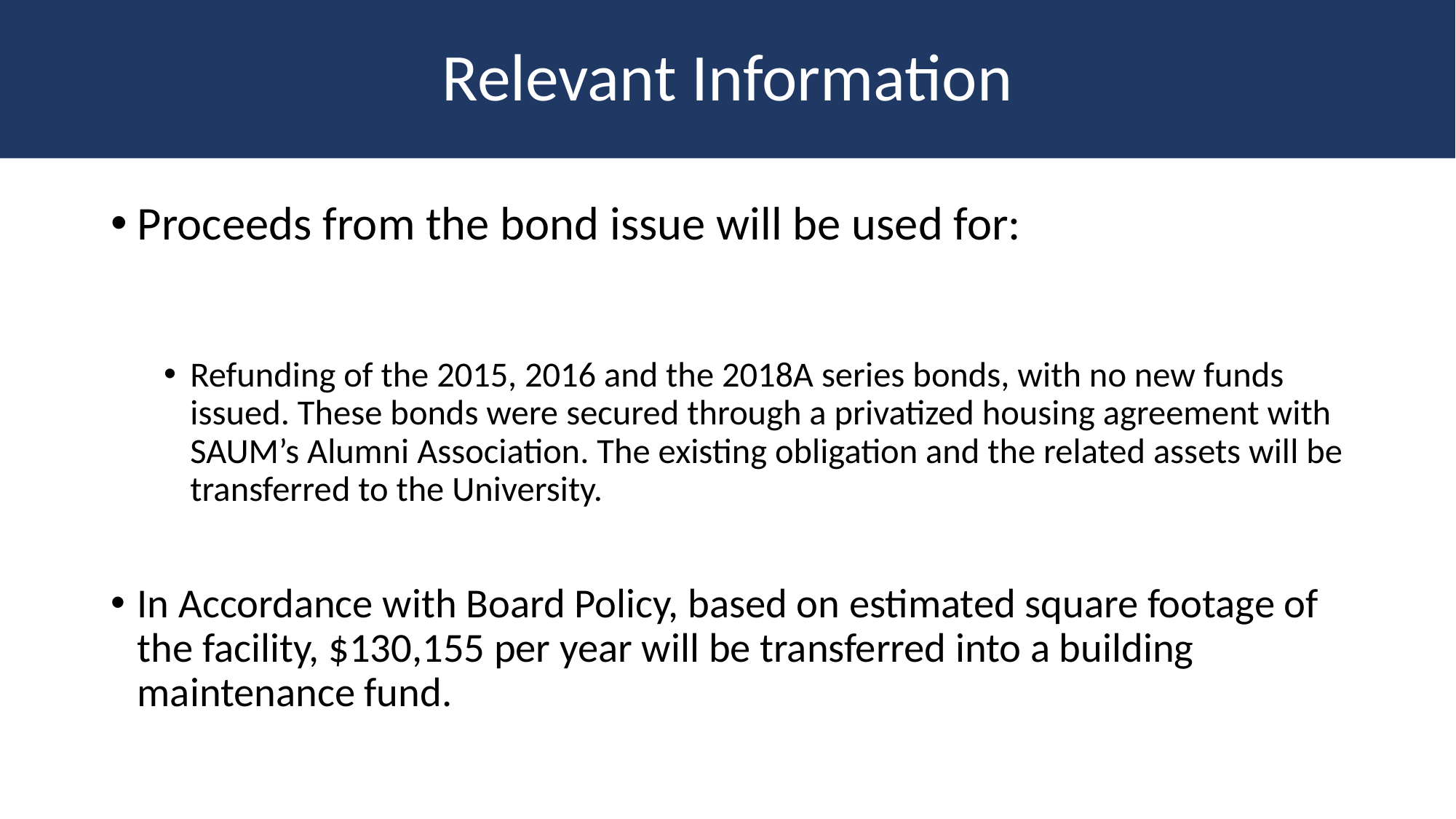

# Relevant Information
Proceeds from the bond issue will be used for:

Refunding of the 2015, 2016 and the 2018A series bonds, with no new funds issued. These bonds were secured through a privatized housing agreement with SAUM’s Alumni Association. The existing obligation and the related assets will be transferred to the University.

In Accordance with Board Policy, based on estimated square footage of the facility, $130,155 per year will be transferred into a building maintenance fund.